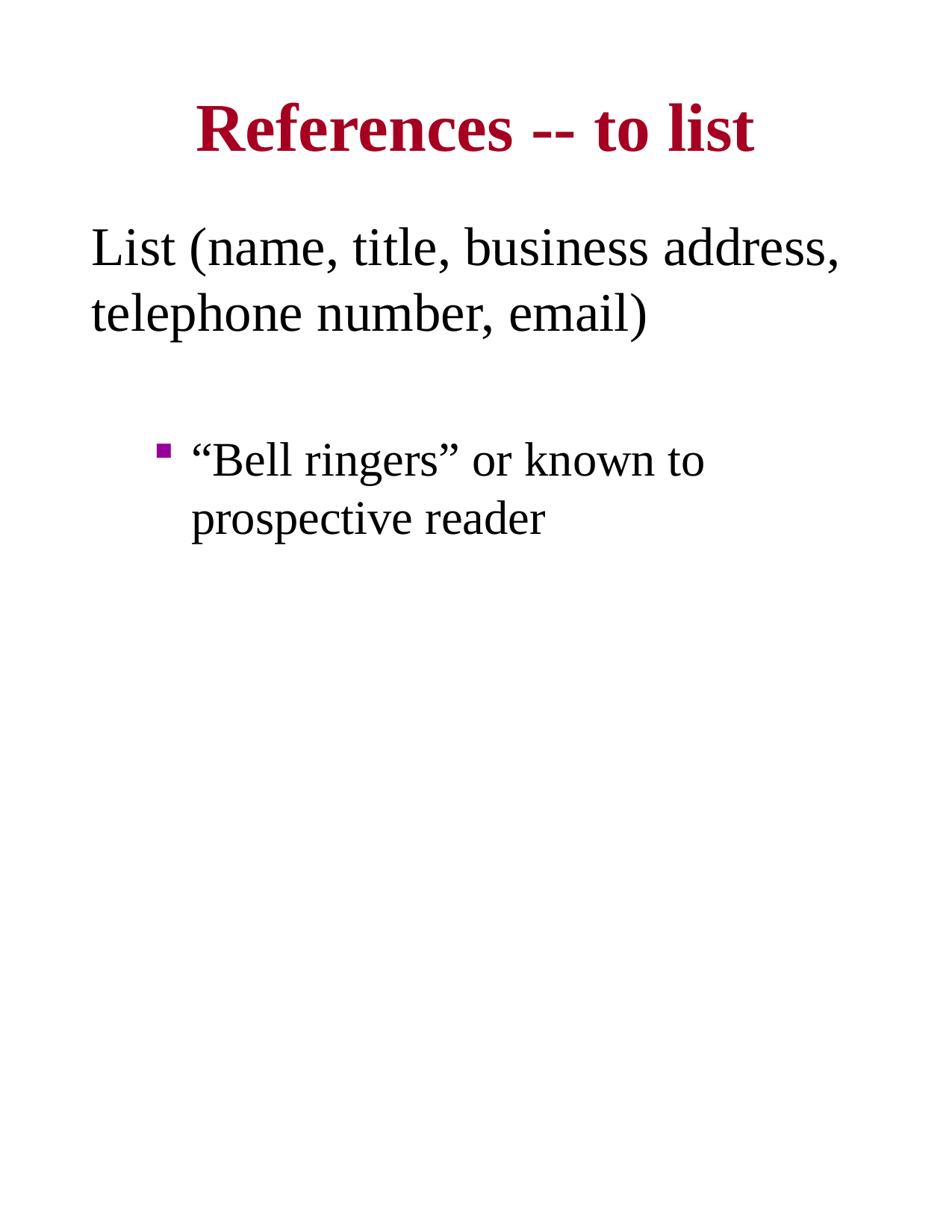

# References -- to list
List (name, title, business address, telephone number, email)

“Bell ringers” or known to prospective reader